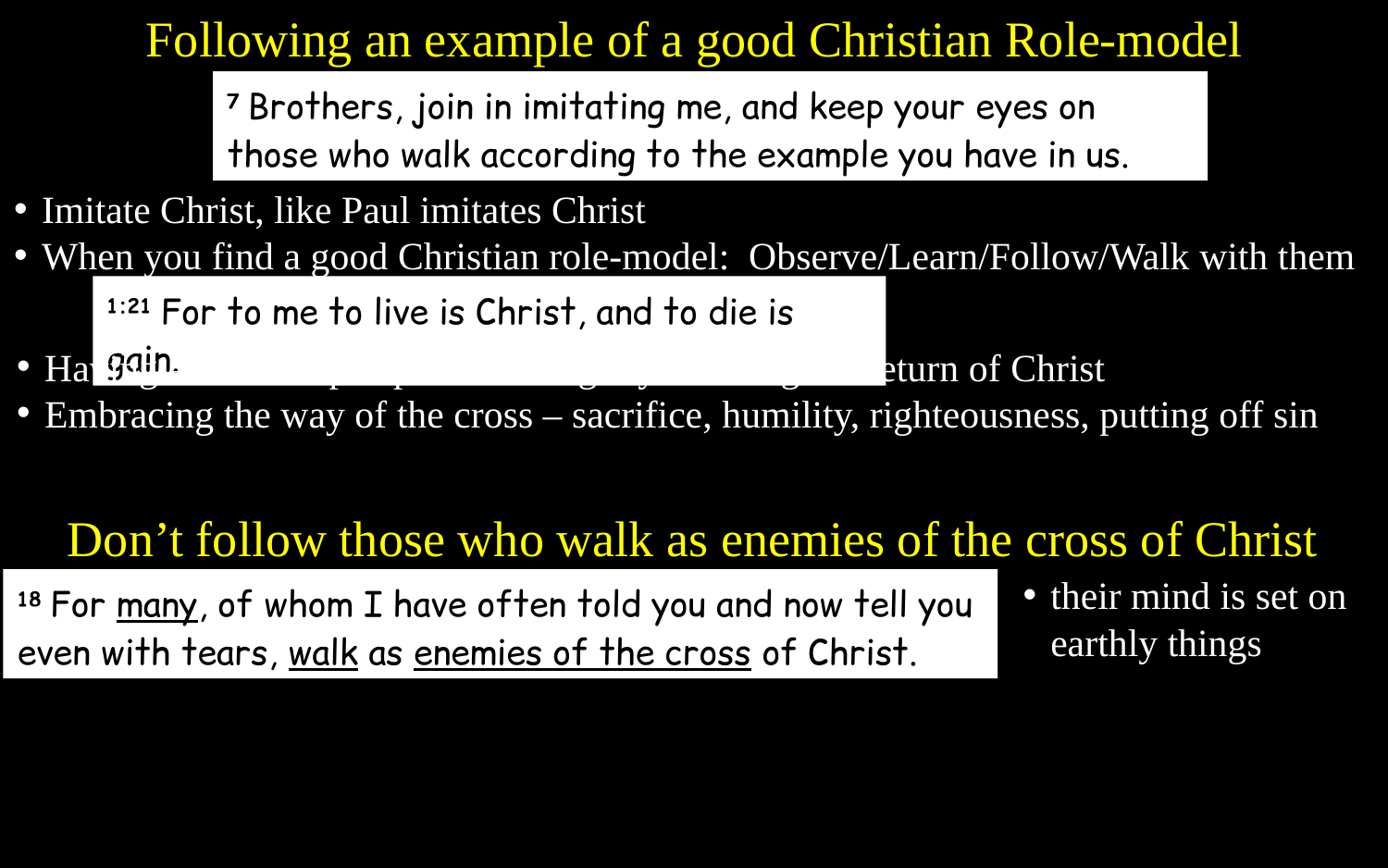

Following an example of a good Christian Role-model
7 Brothers, join in imitating me, and keep your eyes on those who walk according to the example you have in us.
Imitate Christ, like Paul imitates Christ
When you find a good Christian role-model:  Observe/Learn/Follow/Walk with them
1:21 For to me to live is Christ, and to die is gain.
Having an eternal perspective – eagerly awaiting the return of Christ
Embracing the way of the cross – sacrifice, humility, righteousness, putting off sin
Don’t follow those who walk as enemies of the cross of Christ
their mind is set on earthly things
18 For many, of whom I have often told you and now tell you even with tears, walk as enemies of the cross of Christ.